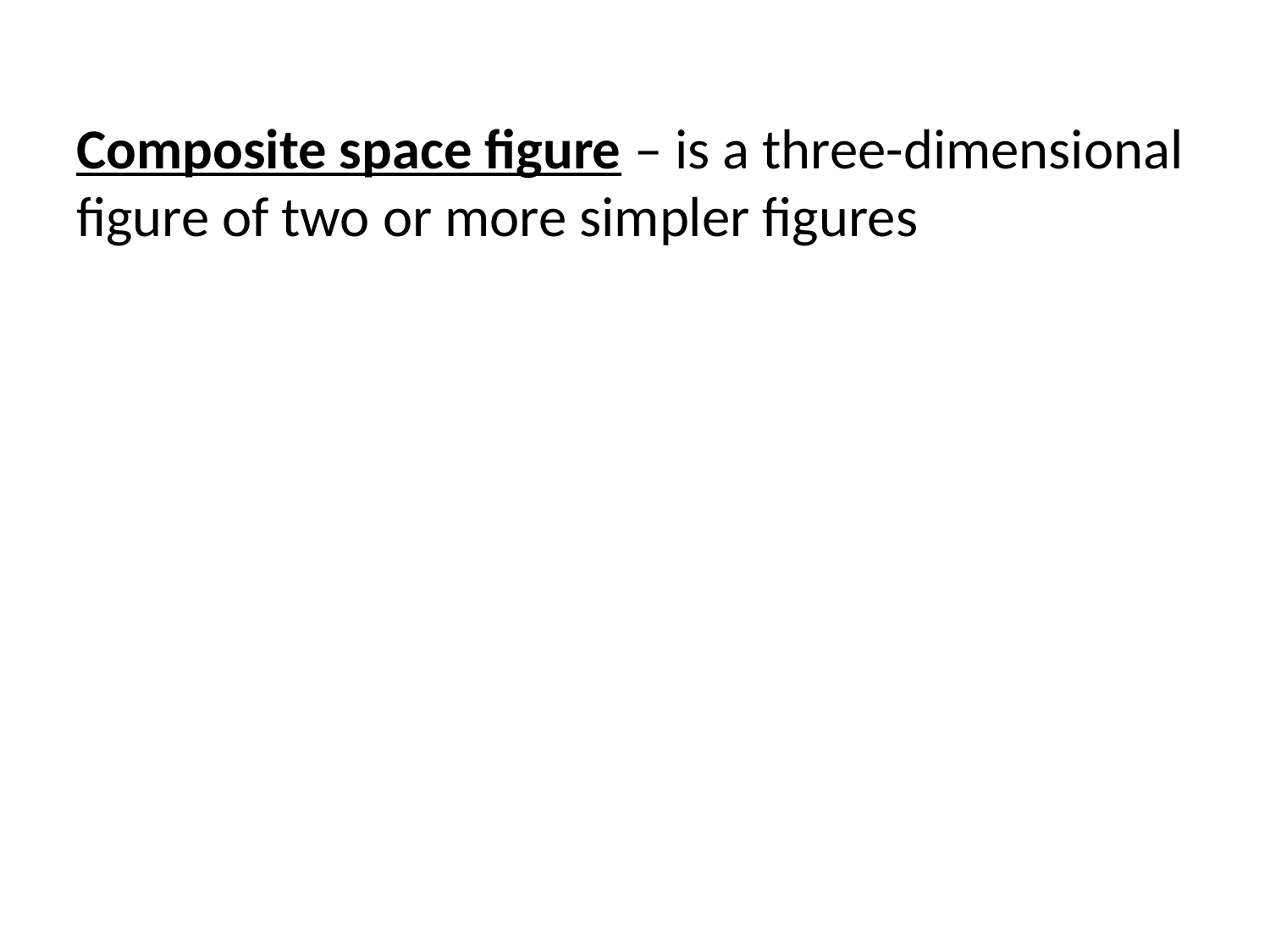

Composite space figure – is a three-dimensional figure of two or more simpler figures